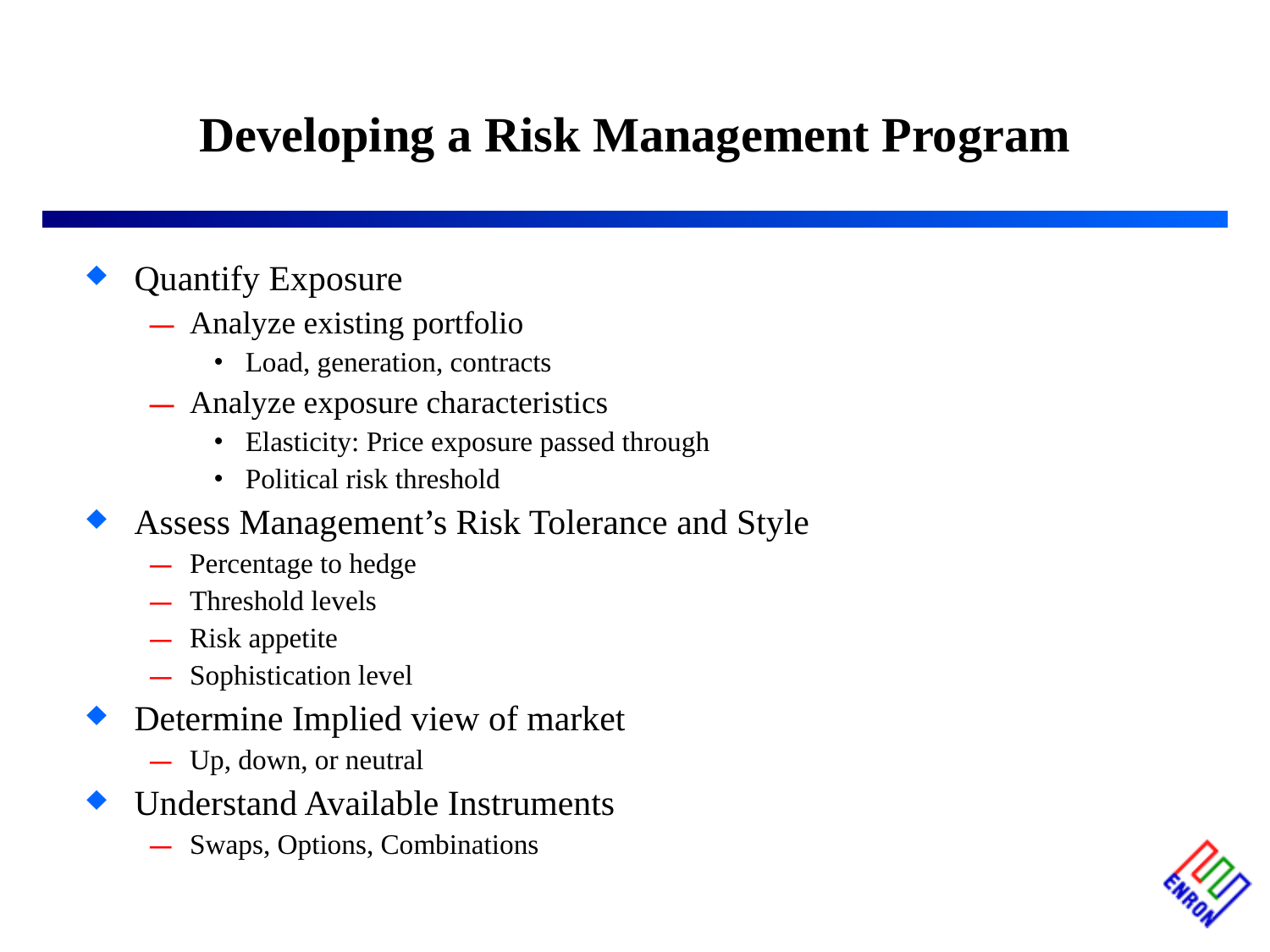

Developing a Risk Management Program
# Quantify Exposure
Analyze existing portfolio
Load, generation, contracts
Analyze exposure characteristics
Elasticity: Price exposure passed through
Political risk threshold
Assess Management’s Risk Tolerance and Style
Percentage to hedge
Threshold levels
Risk appetite
Sophistication level
Determine Implied view of market
Up, down, or neutral
Understand Available Instruments
Swaps, Options, Combinations